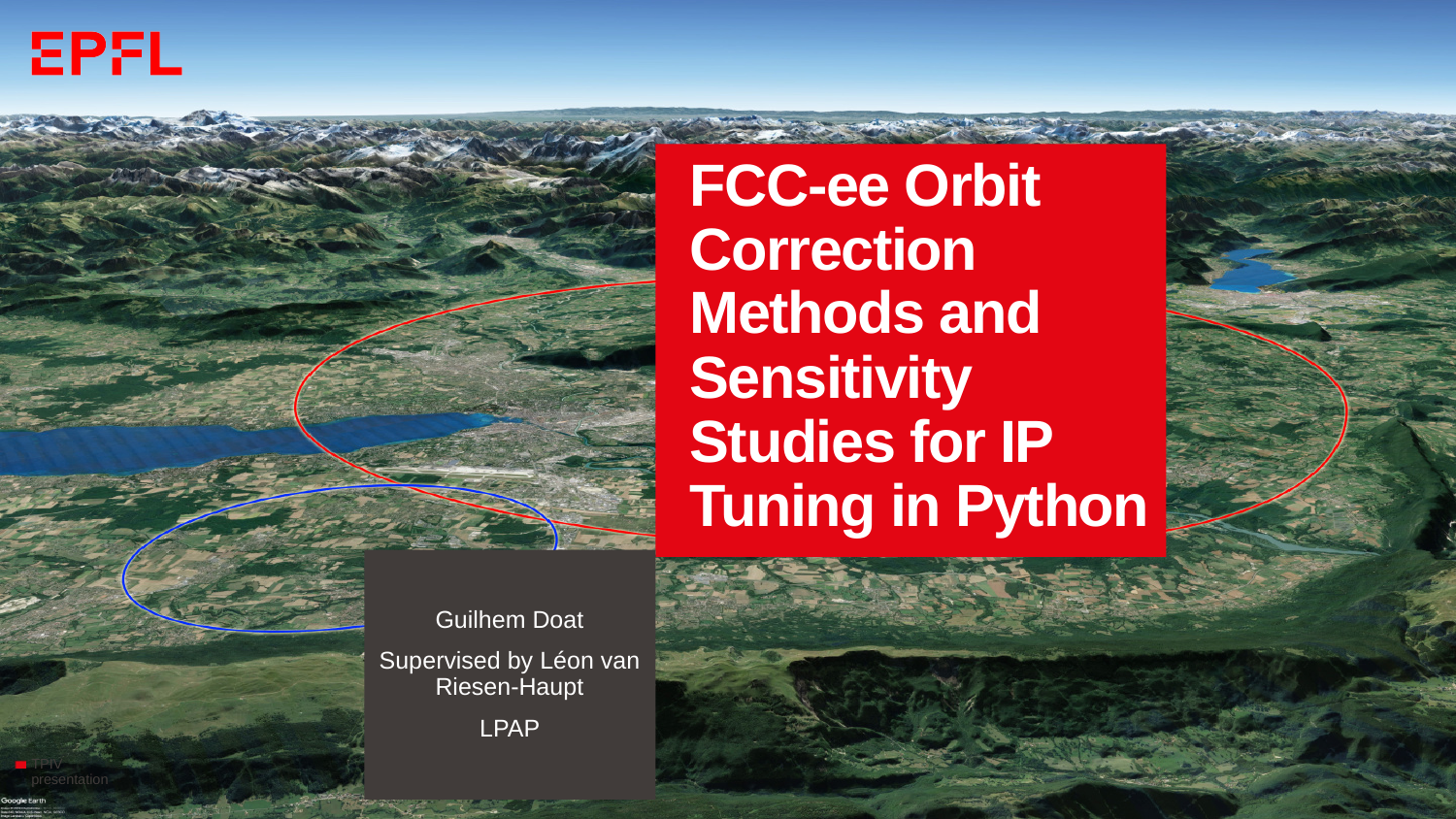

# FCC-ee Orbit Correction Methods and Sensitivity Studies for IP Tuning in Python
Guilhem Doat
Supervised by Léon van Riesen-Haupt
LPAP
TPIV presentation